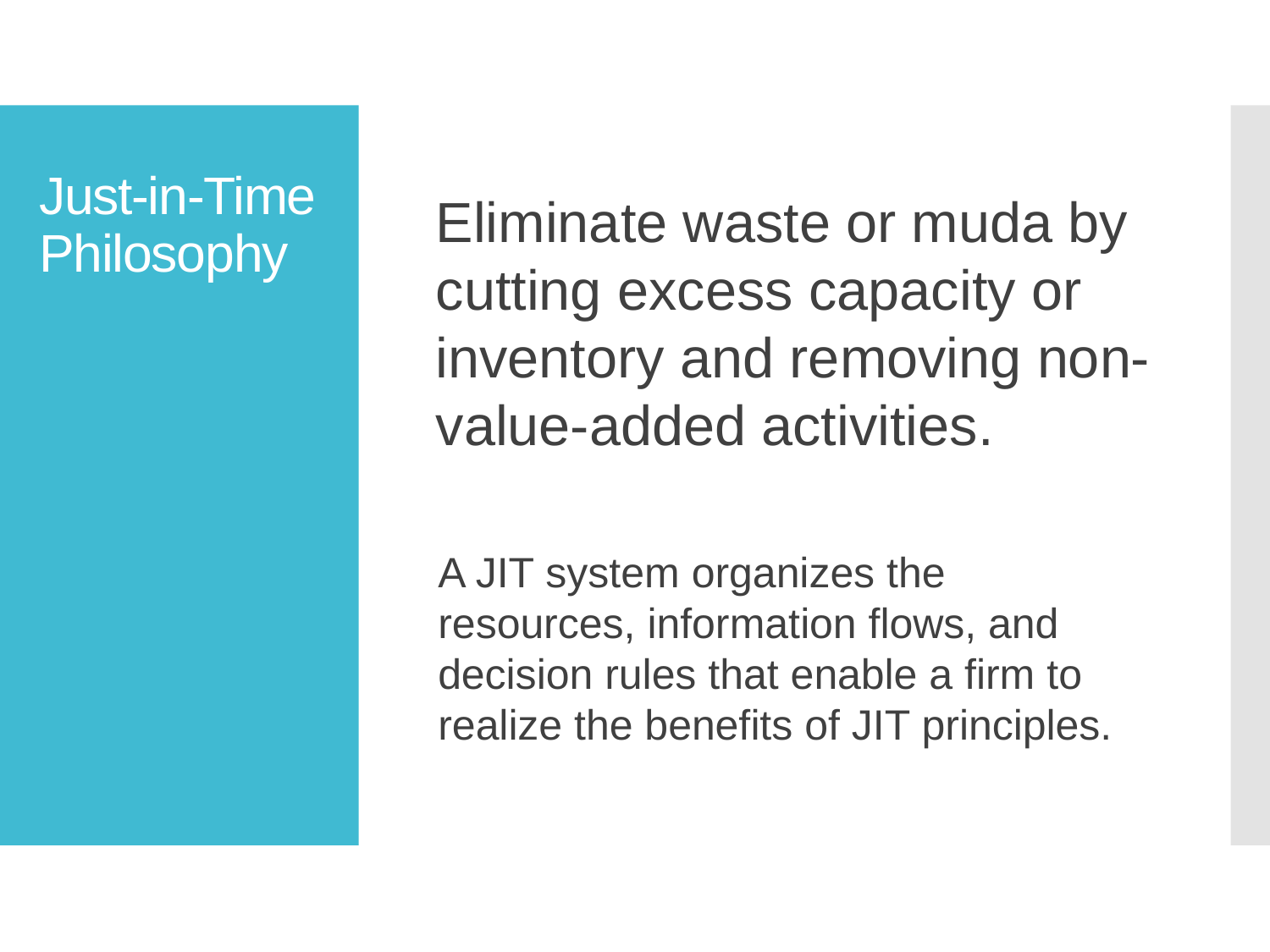

# Just-in-Time Philosophy
Eliminate waste or muda by cutting excess capacity or inventory and removing non-value-added activities.
A JIT system organizes the resources, information flows, and decision rules that enable a firm to realize the benefits of JIT principles.